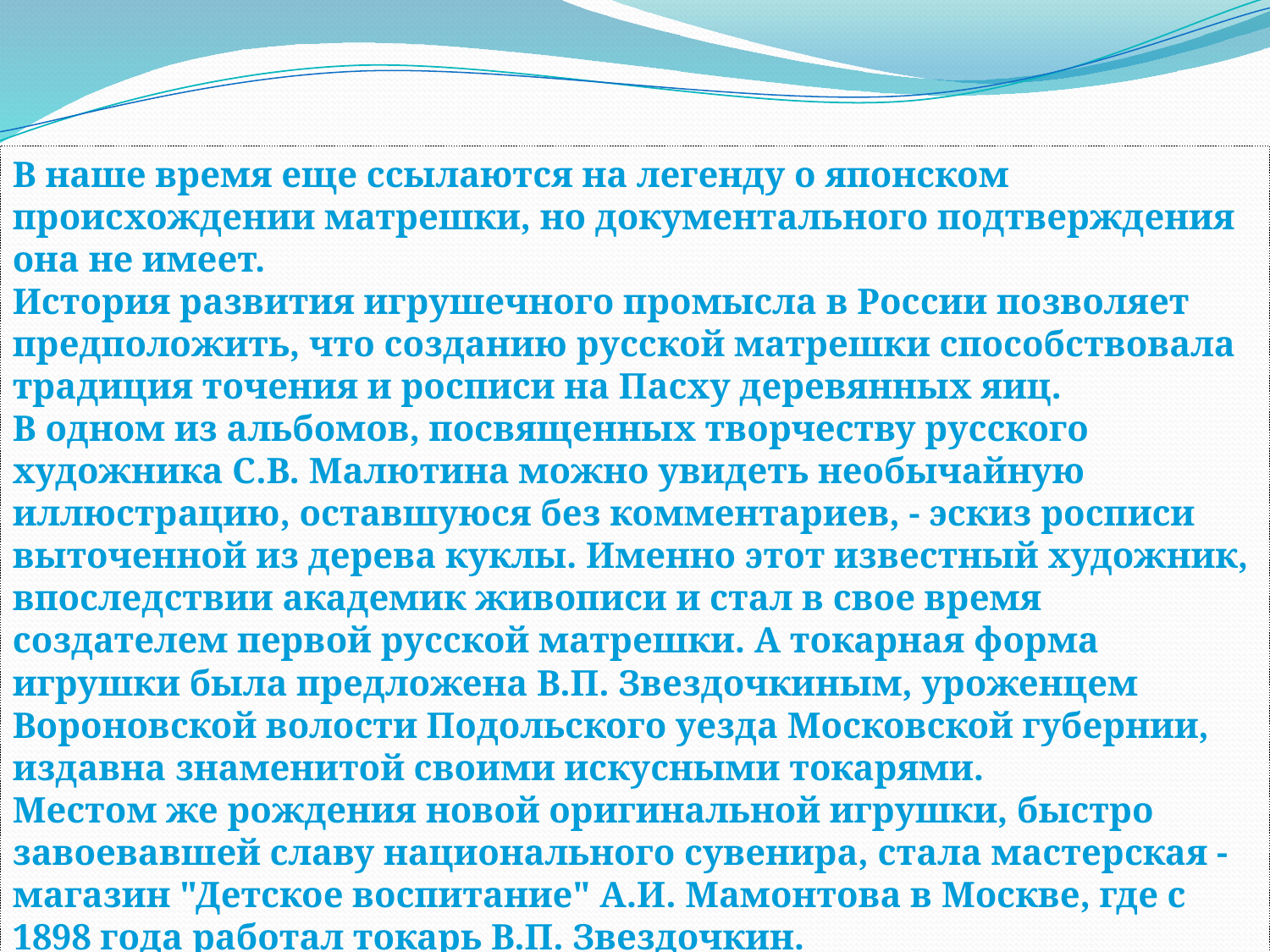

В наше время еще ссылаются на легенду о японском происхождении матрешки, но документального подтверждения она не имеет.
История развития игрушечного промысла в России позволяет предположить, что созданию русской матрешки способствовала традиция точения и росписи на Пасху деревянных яиц.
В одном из альбомов, посвященных творчеству русского художника С.В. Малютина можно увидеть необычайную иллюстрацию, оставшуюся без комментариев, - эскиз росписи выточенной из дерева куклы. Именно этот известный художник, впоследствии академик живописи и стал в свое время создателем первой русской матрешки. А токарная форма игрушки была предложена В.П. Звездочкиным, уроженцем Вороновской волости Подольского уезда Московской губернии, издавна знаменитой своими искусными токарями.
Местом же рождения новой оригинальной игрушки, быстро завоевавшей славу национального сувенира, стала мастерская - магазин "Детское воспитание" А.И. Мамонтова в Москве, где с 1898 года работал токарь В.П. Звездочкин.